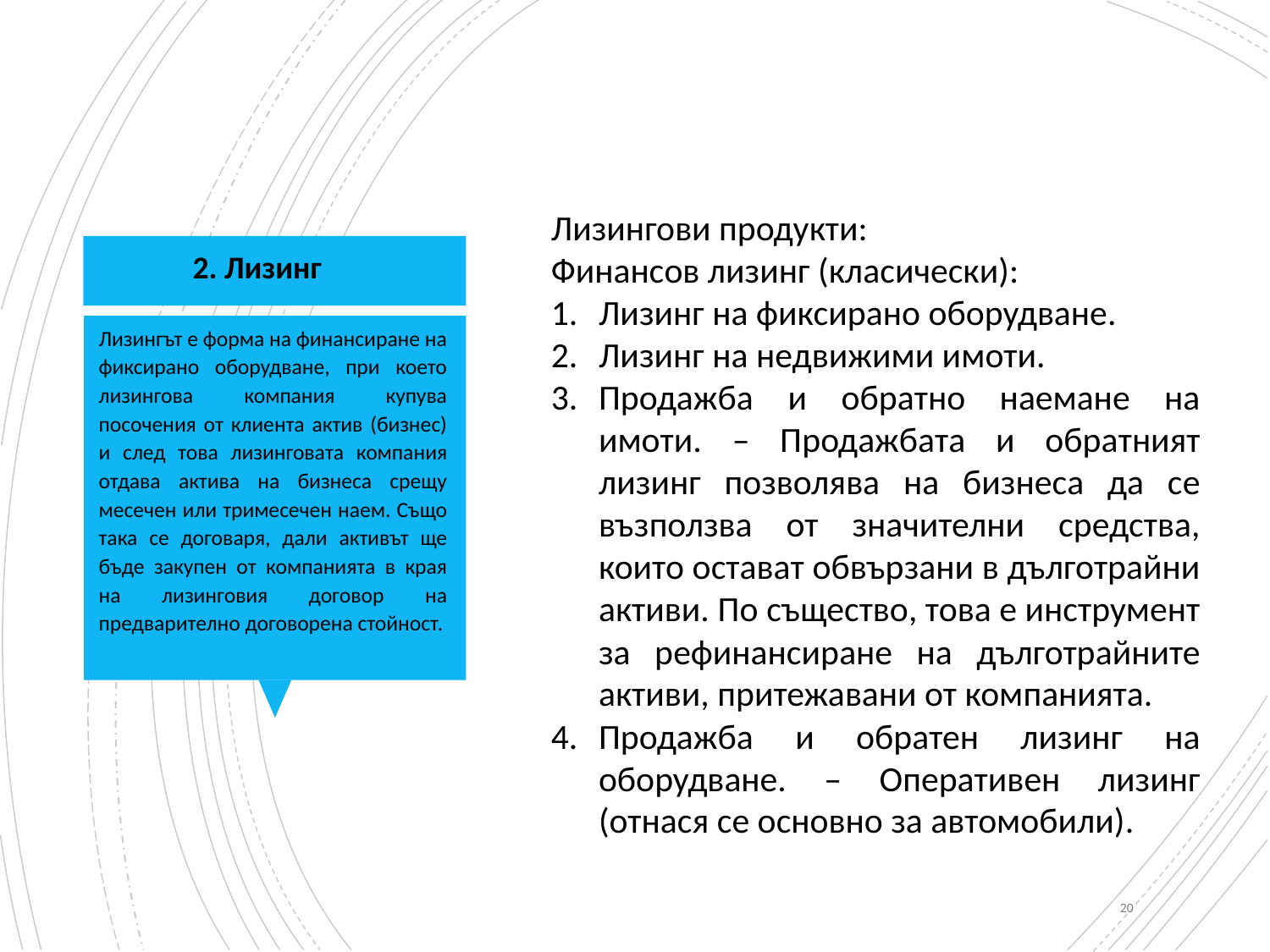

Лизингови продукти:
Финансов лизинг (класически):
Лизинг на фиксирано оборудване.
Лизинг на недвижими имоти.
Продажба и обратно наемане на имоти. – Продажбата и обратният лизинг позволява на бизнеса да се възползва от значителни средства, които остават обвързани в дълготрайни активи. По същество, това е инструмент за рефинансиране на дълготрайните активи, притежавани от компанията.
Продажба и обратен лизинг на оборудване. – Оперативен лизинг (отнася се основно за автомобили).
2. Лизинг
Лизингът е форма на финансиране на фиксирано оборудване, при което лизингова компания купува посочения от клиента актив (бизнес) и след това лизинговата компания отдава актива на бизнеса срещу месечен или тримесечен наем. Също така се договаря, дали активът ще бъде закупен от компанията в края на лизинговия договор на предварително договорена стойност.
20